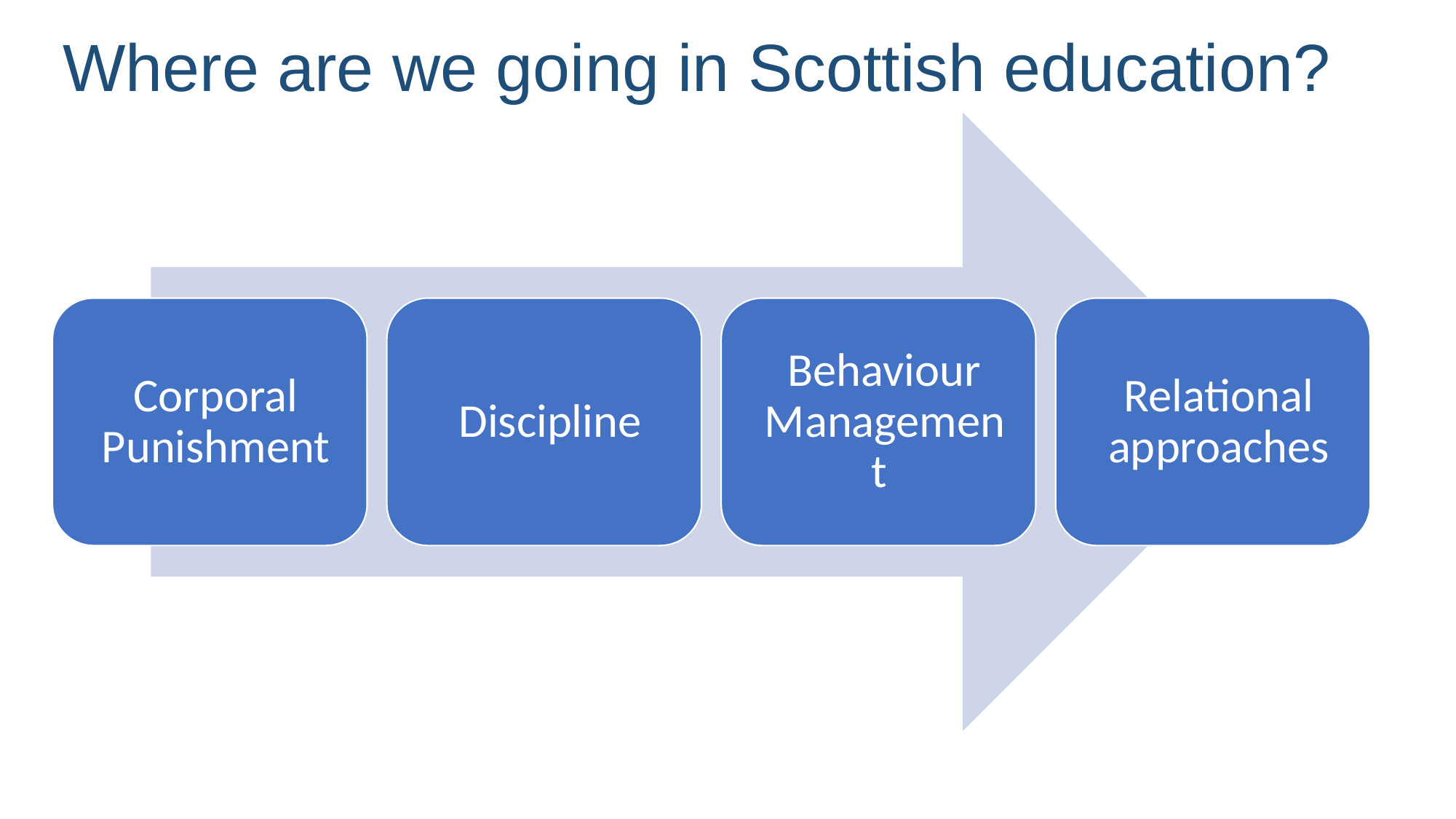

Where are we going in Scottish education?
Corporal Punishment
Discipline
Behaviour Management
Relational approaches